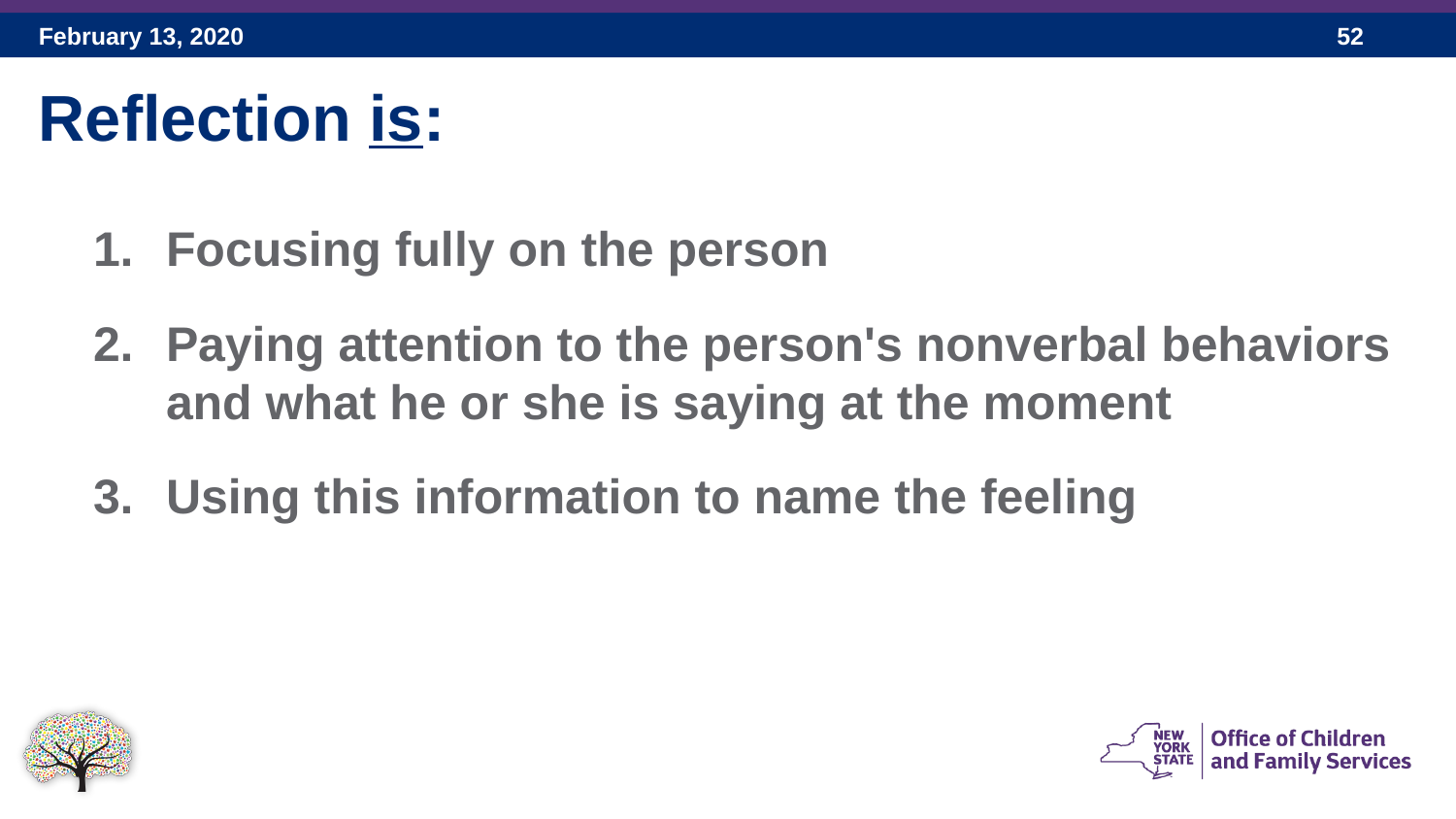

Reflection is:
Focusing fully on the person
Paying attention to the person's nonverbal behaviors and what he or she is saying at the moment
Using this information to name the feeling